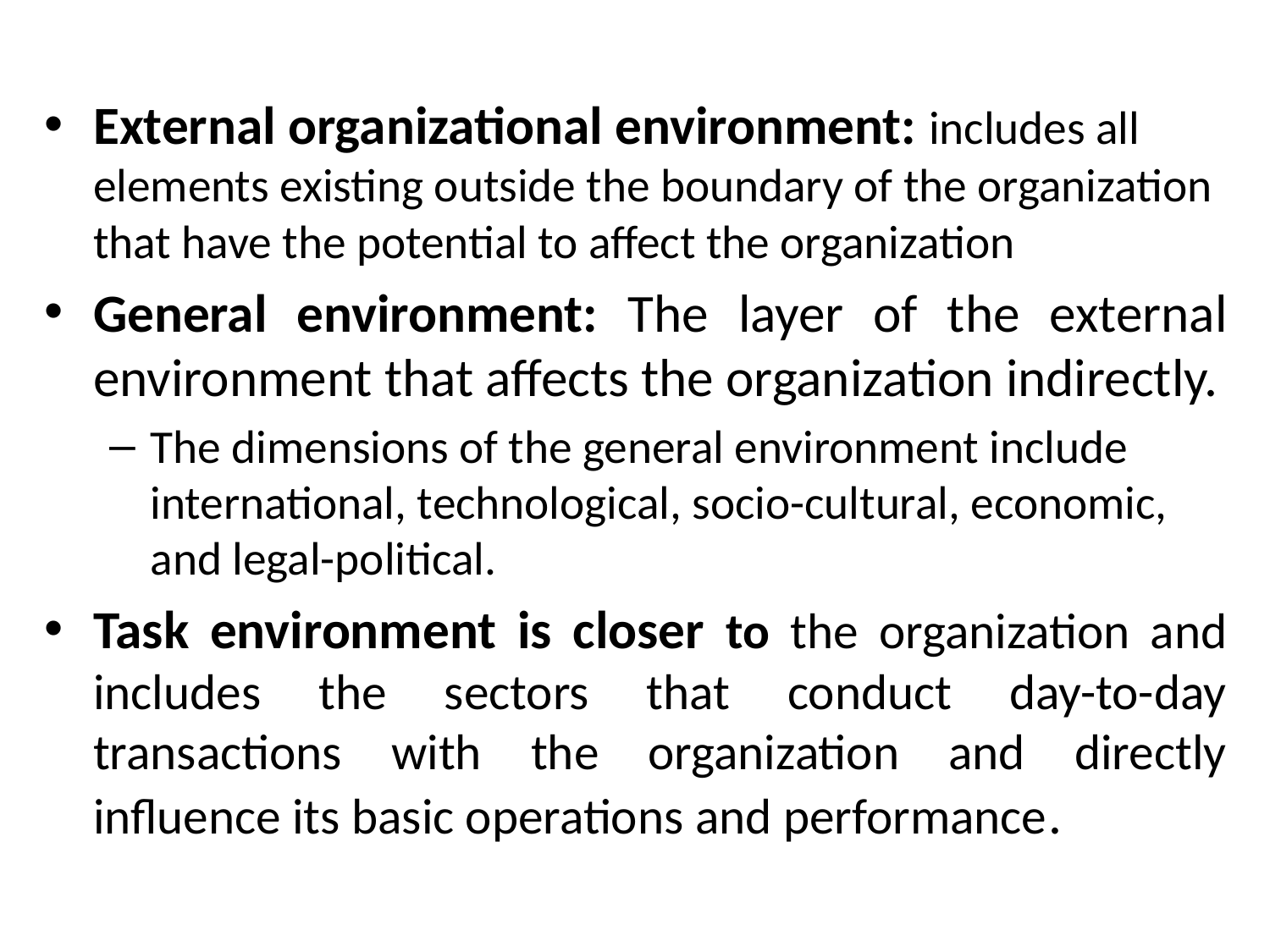

External organizational environment: includes all elements existing outside the boundary of the organization that have the potential to affect the organization
General environment: The layer of the external environment that affects the organization indirectly.
The dimensions of the general environment include international, technological, socio-cultural, economic, and legal-political.
Task environment is closer to the organization and includes the sectors that conduct day-to-day transactions with the organization and directly influence its basic operations and performance.